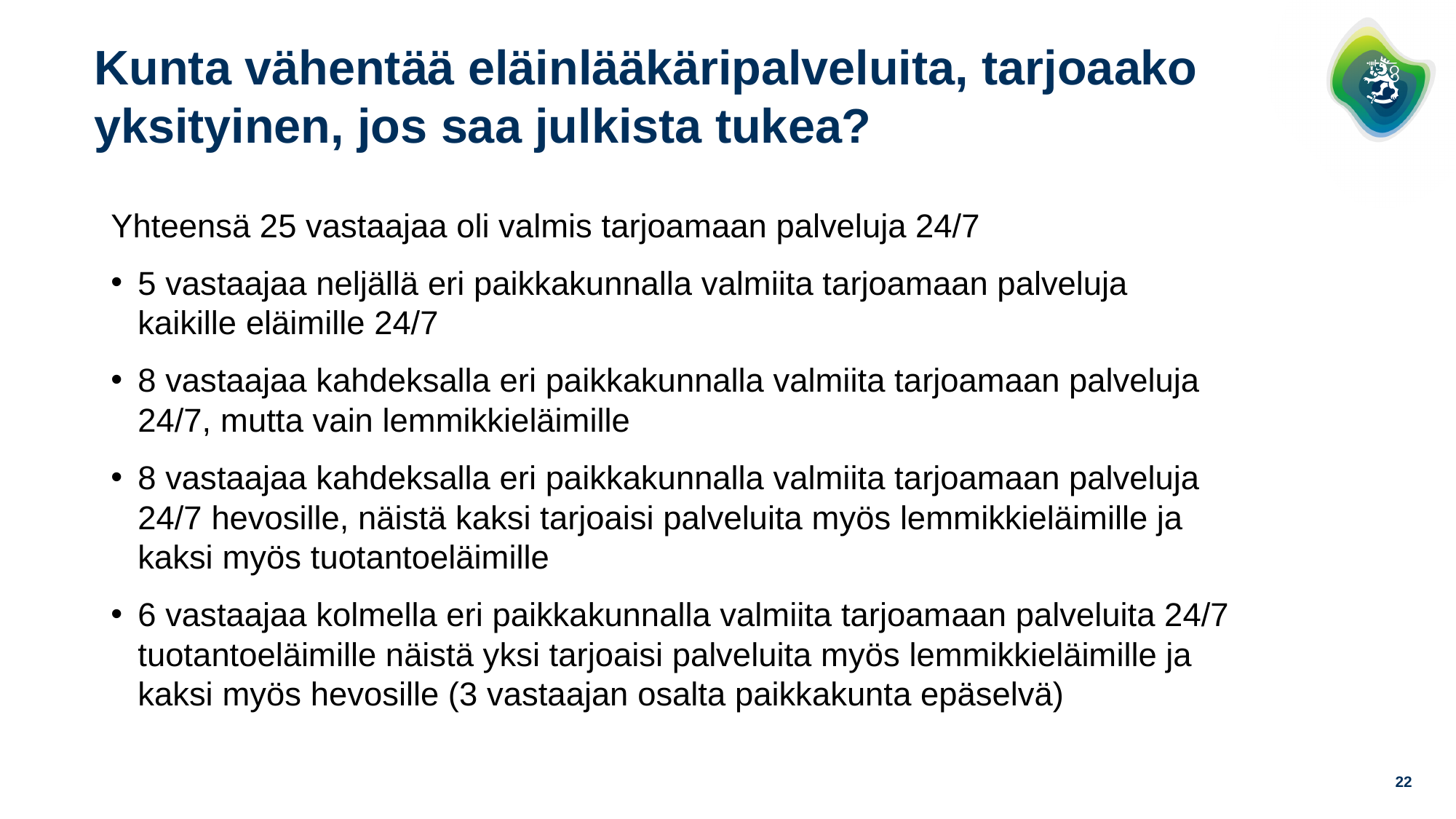

# Kunta vähentää eläinlääkäripalveluita, tarjoaako yksityinen, jos saa julkista tukea?
Yhteensä 25 vastaajaa oli valmis tarjoamaan palveluja 24/7
5 vastaajaa neljällä eri paikkakunnalla valmiita tarjoamaan palveluja kaikille eläimille 24/7
8 vastaajaa kahdeksalla eri paikkakunnalla valmiita tarjoamaan palveluja 24/7, mutta vain lemmikkieläimille
8 vastaajaa kahdeksalla eri paikkakunnalla valmiita tarjoamaan palveluja 24/7 hevosille, näistä kaksi tarjoaisi palveluita myös lemmikkieläimille ja kaksi myös tuotantoeläimille
6 vastaajaa kolmella eri paikkakunnalla valmiita tarjoamaan palveluita 24/7 tuotantoeläimille näistä yksi tarjoaisi palveluita myös lemmikkieläimille ja kaksi myös hevosille (3 vastaajan osalta paikkakunta epäselvä)

22